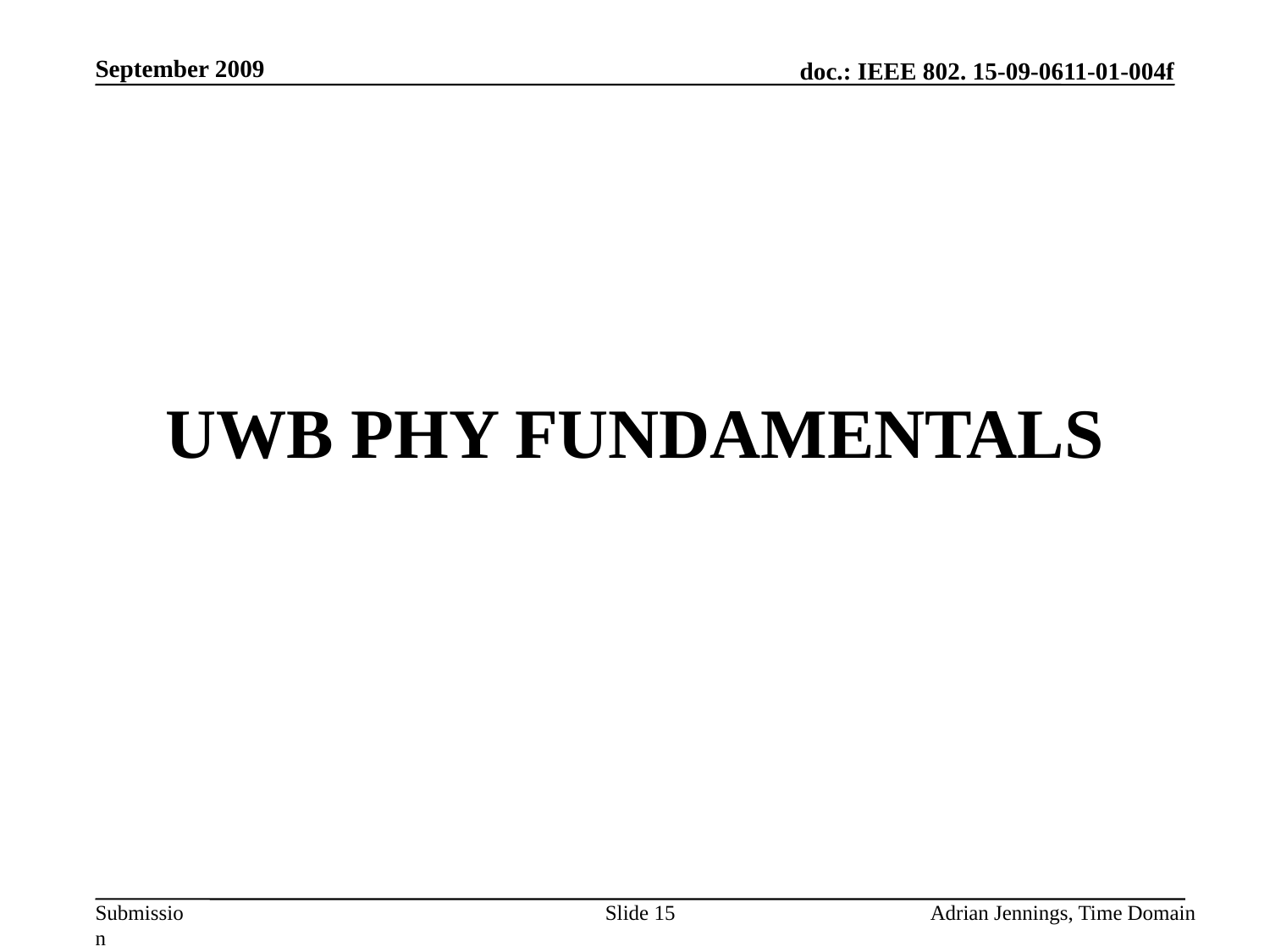

September 2009
# UWB PHY Fundamentals
Slide 15
Adrian Jennings, Time Domain